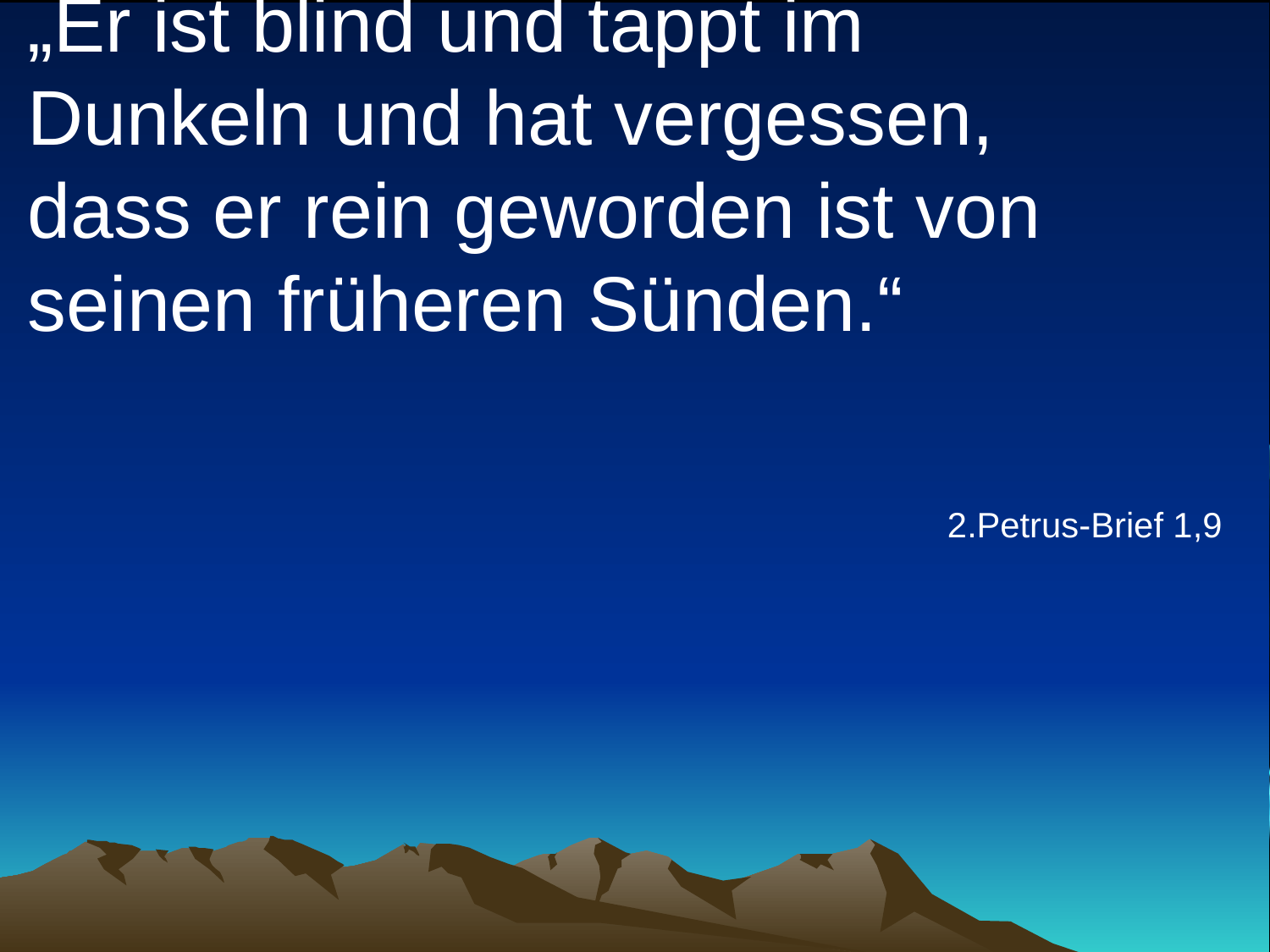

# „Er ist blind und tappt im Dunkeln und hat vergessen, dass er rein geworden ist von seinen früheren Sünden.“
2.Petrus-Brief 1,9